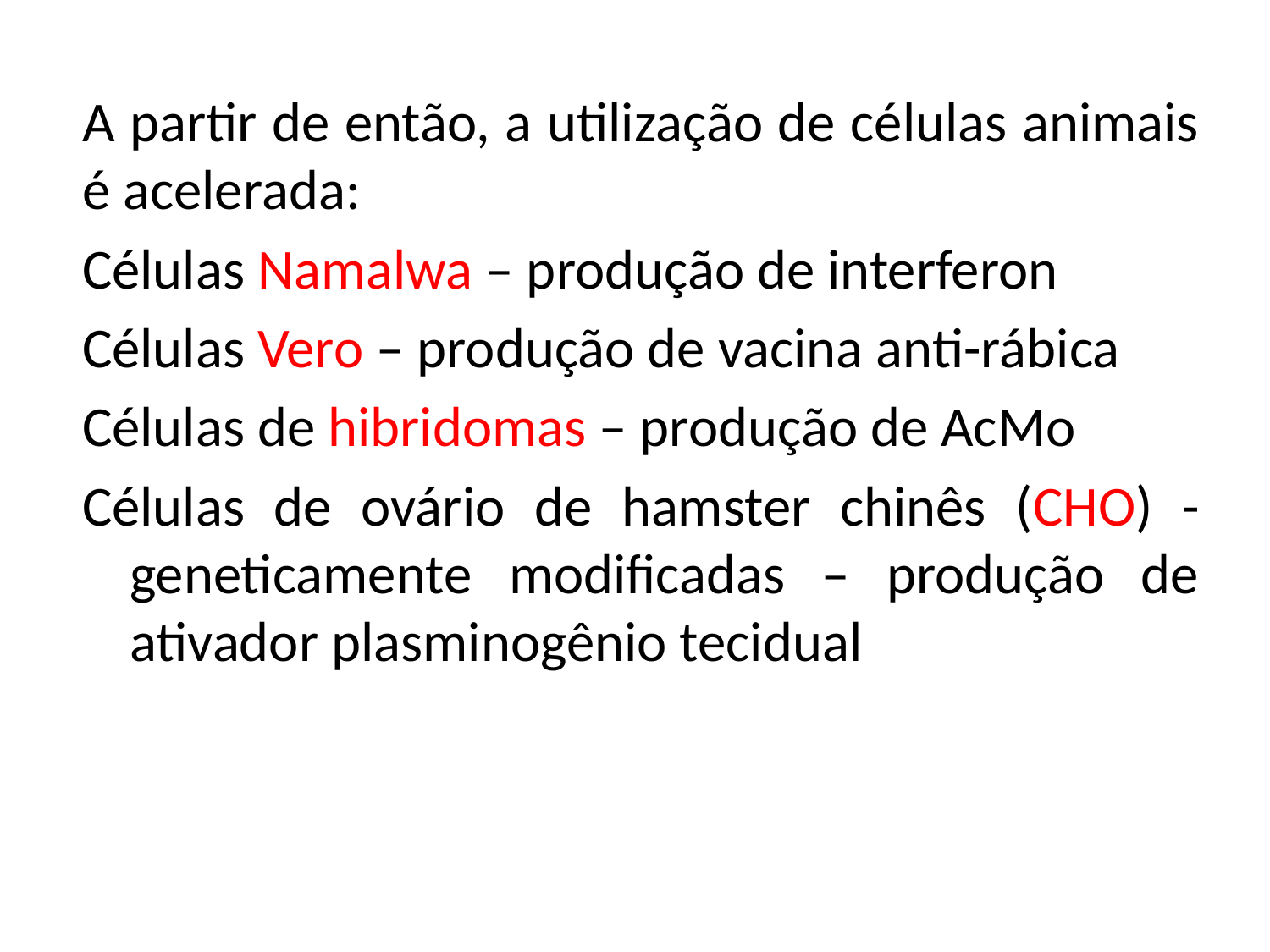

A partir de então, a utilização de células animais é acelerada:
Células Namalwa – produção de interferon
Células Vero – produção de vacina anti-rábica
Células de hibridomas – produção de AcMo
Células de ovário de hamster chinês (CHO) - geneticamente modificadas – produção de ativador plasminogênio tecidual